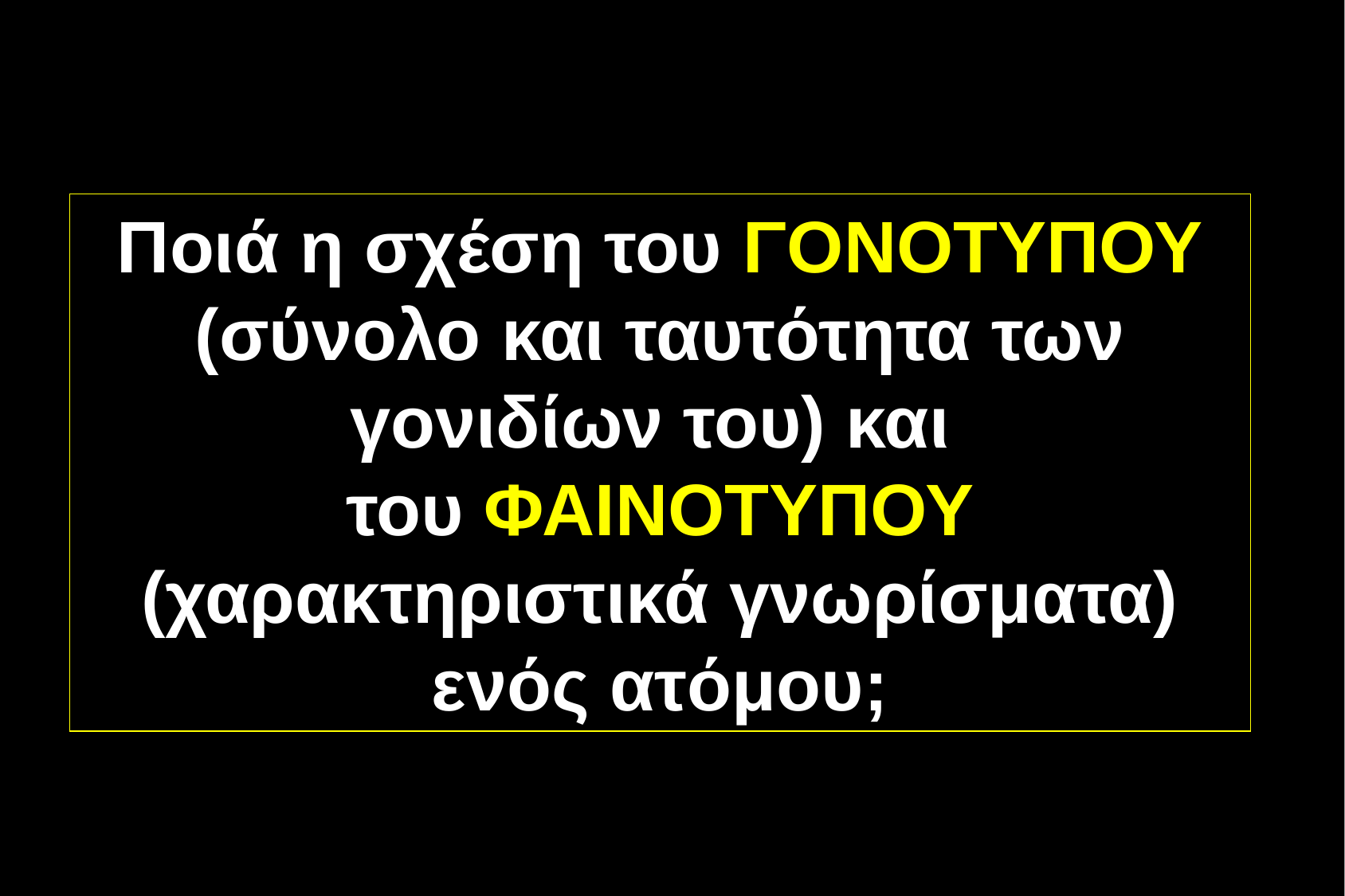

Ποιά η σχέση του ΓΟΝΟΤΥΠΟΥ (σύνολο και ταυτότητα των γονιδίων του) και
του ΦΑΙΝΟΤΥΠΟΥ (χαρακτηριστικά γνωρίσματα) ενός ατόμου;